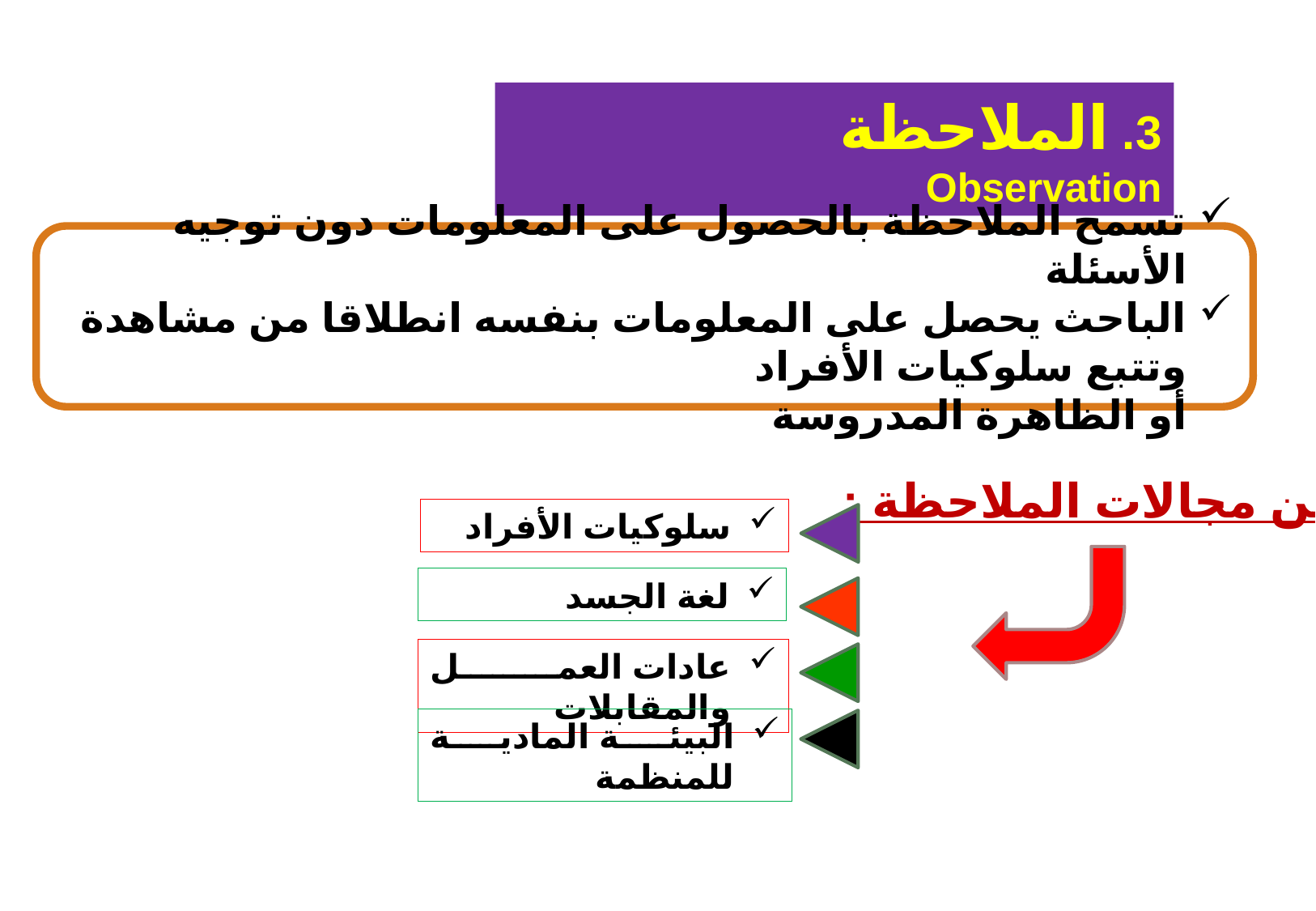

3. الملاحظة         Observation
تسمح الملاحظة بالحصول على المعلومات دون توجيه الأسئلة
الباحث يحصل على المعلومات بنفسه انطلاقا من مشاهدة وتتبع سلوكيات الأفراد
    أو الظاهرة المدروسة
من مجالات الملاحظة :
سلوكيات الأفراد

لغة الجسد

عادات العمل والمقابلات

البيئة المادية للمنظمة

18